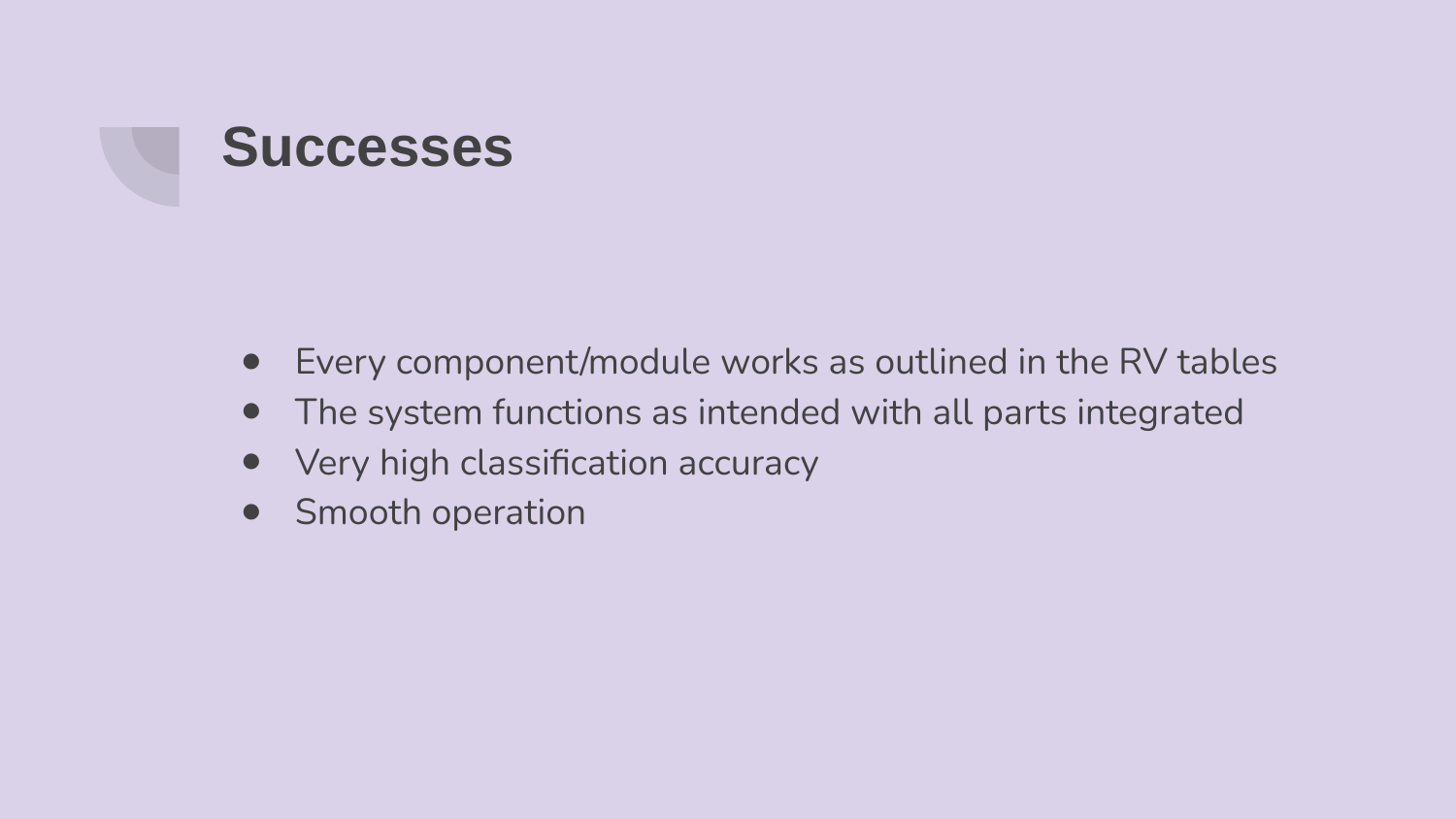

# Successes
Every component/module works as outlined in the RV tables
The system functions as intended with all parts integrated
Very high classification accuracy
Smooth operation